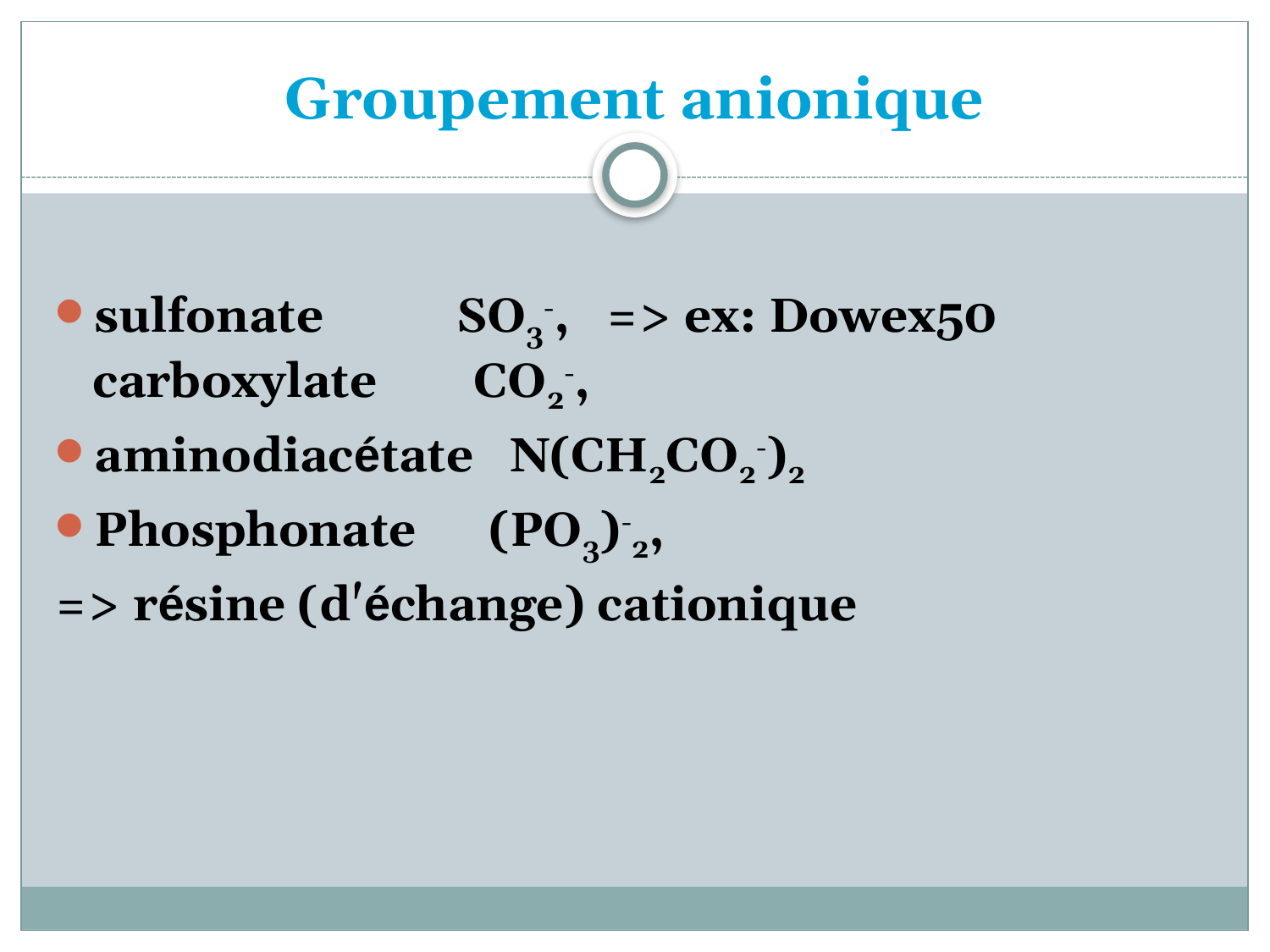

# Groupement anionique

sulfonate           SO3-,   => ex: Dowex50 carboxylate        CO2-,
aminodiacétate   N(CH2CO2-)2
Phosphonate      (PO3)-2,
=> résine (d'échange) cationique